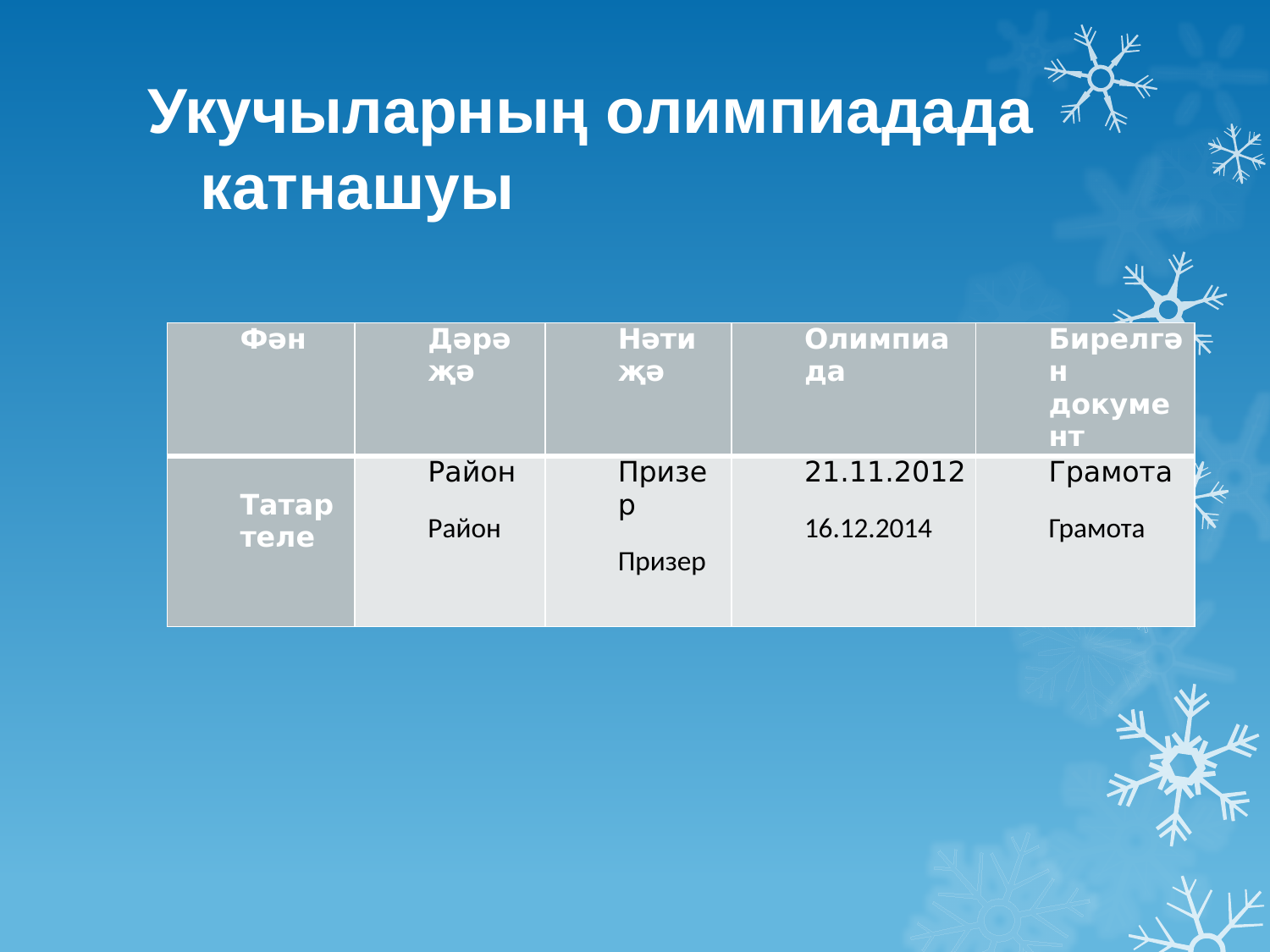

# Укучыларның олимпиадада    катнашуы

| Фән | Дәрәҗә | Нәтиҗә | Олимпиада | Бирелгән документ |
| --- | --- | --- | --- | --- |
| Татар теле | Район Район | Призер Призер | 21.11.2012 16.12.2014 | Грамота Грамота |